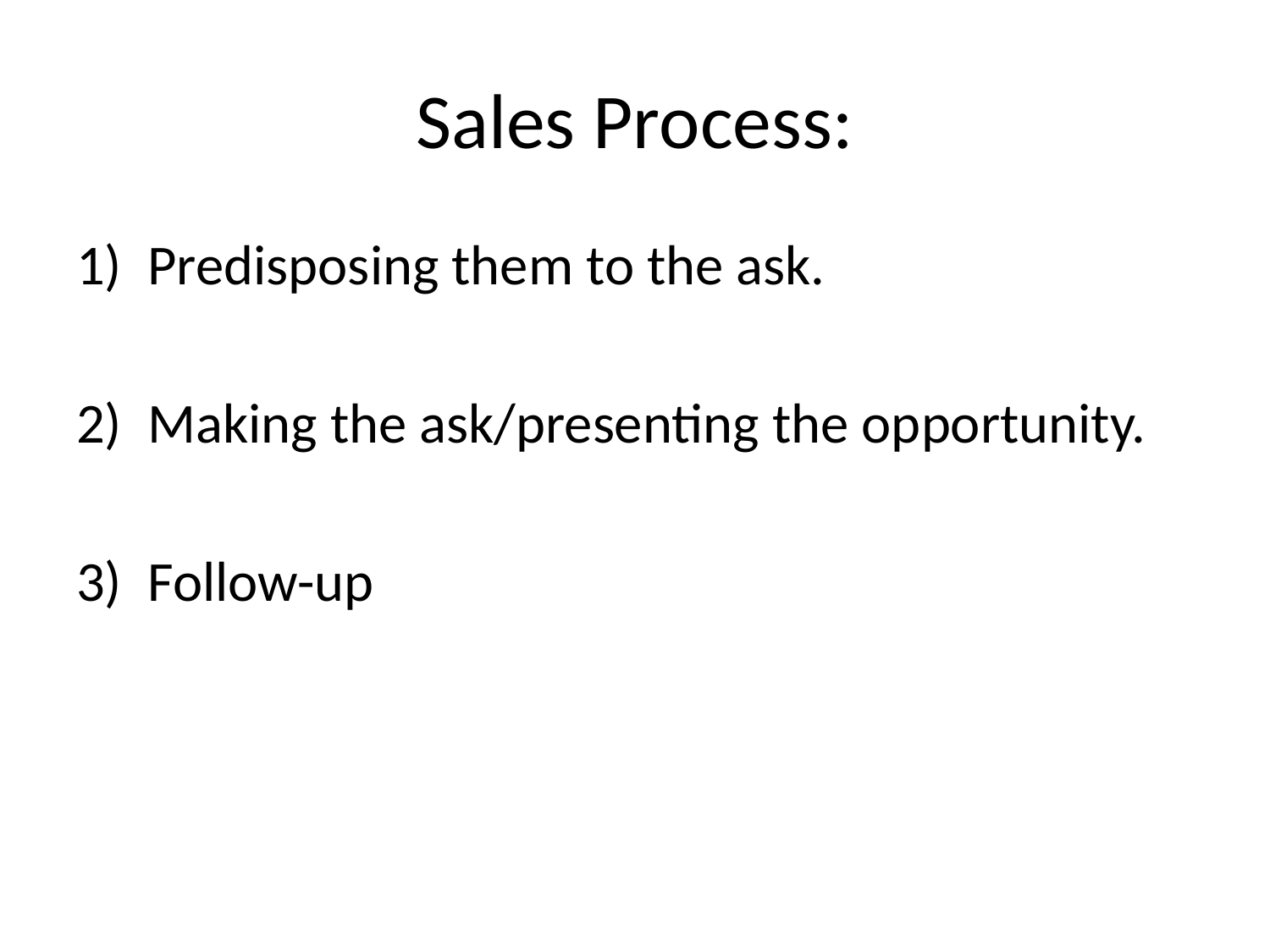

# Sales Process:
Predisposing them to the ask.

Making the ask/presenting the opportunity.

Follow-up